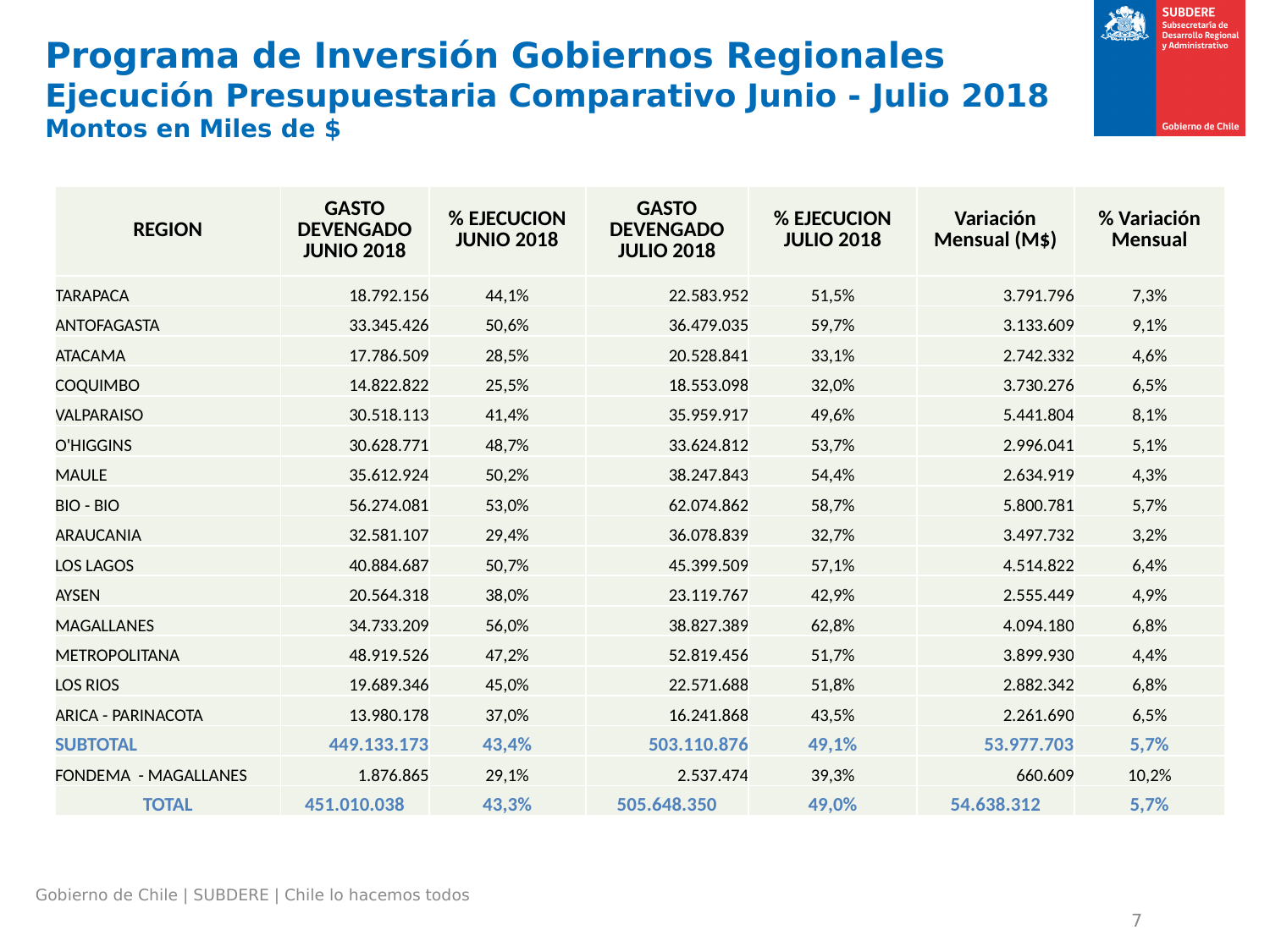

Programa de Inversión Gobiernos Regionales
Ejecución Presupuestaria Comparativo Junio - Julio 2018
Montos en Miles de $
| REGION | GASTO DEVENGADO JUNIO 2018 | % EJECUCION JUNIO 2018 | GASTO DEVENGADO JULIO 2018 | % EJECUCION JULIO 2018 | Variación Mensual (M$) | % Variación Mensual |
| --- | --- | --- | --- | --- | --- | --- |
| TARAPACA | 18.792.156 | 44,1% | 22.583.952 | 51,5% | 3.791.796 | 7,3% |
| ANTOFAGASTA | 33.345.426 | 50,6% | 36.479.035 | 59,7% | 3.133.609 | 9,1% |
| ATACAMA | 17.786.509 | 28,5% | 20.528.841 | 33,1% | 2.742.332 | 4,6% |
| COQUIMBO | 14.822.822 | 25,5% | 18.553.098 | 32,0% | 3.730.276 | 6,5% |
| VALPARAISO | 30.518.113 | 41,4% | 35.959.917 | 49,6% | 5.441.804 | 8,1% |
| O'HIGGINS | 30.628.771 | 48,7% | 33.624.812 | 53,7% | 2.996.041 | 5,1% |
| MAULE | 35.612.924 | 50,2% | 38.247.843 | 54,4% | 2.634.919 | 4,3% |
| BIO - BIO | 56.274.081 | 53,0% | 62.074.862 | 58,7% | 5.800.781 | 5,7% |
| ARAUCANIA | 32.581.107 | 29,4% | 36.078.839 | 32,7% | 3.497.732 | 3,2% |
| LOS LAGOS | 40.884.687 | 50,7% | 45.399.509 | 57,1% | 4.514.822 | 6,4% |
| AYSEN | 20.564.318 | 38,0% | 23.119.767 | 42,9% | 2.555.449 | 4,9% |
| MAGALLANES | 34.733.209 | 56,0% | 38.827.389 | 62,8% | 4.094.180 | 6,8% |
| METROPOLITANA | 48.919.526 | 47,2% | 52.819.456 | 51,7% | 3.899.930 | 4,4% |
| LOS RIOS | 19.689.346 | 45,0% | 22.571.688 | 51,8% | 2.882.342 | 6,8% |
| ARICA - PARINACOTA | 13.980.178 | 37,0% | 16.241.868 | 43,5% | 2.261.690 | 6,5% |
| SUBTOTAL | 449.133.173 | 43,4% | 503.110.876 | 49,1% | 53.977.703 | 5,7% |
| FONDEMA - MAGALLANES | 1.876.865 | 29,1% | 2.537.474 | 39,3% | 660.609 | 10,2% |
| TOTAL | 451.010.038 | 43,3% | 505.648.350 | 49,0% | 54.638.312 | 5,7% |
Gobierno de Chile | SUBDERE | Chile lo hacemos todos
7